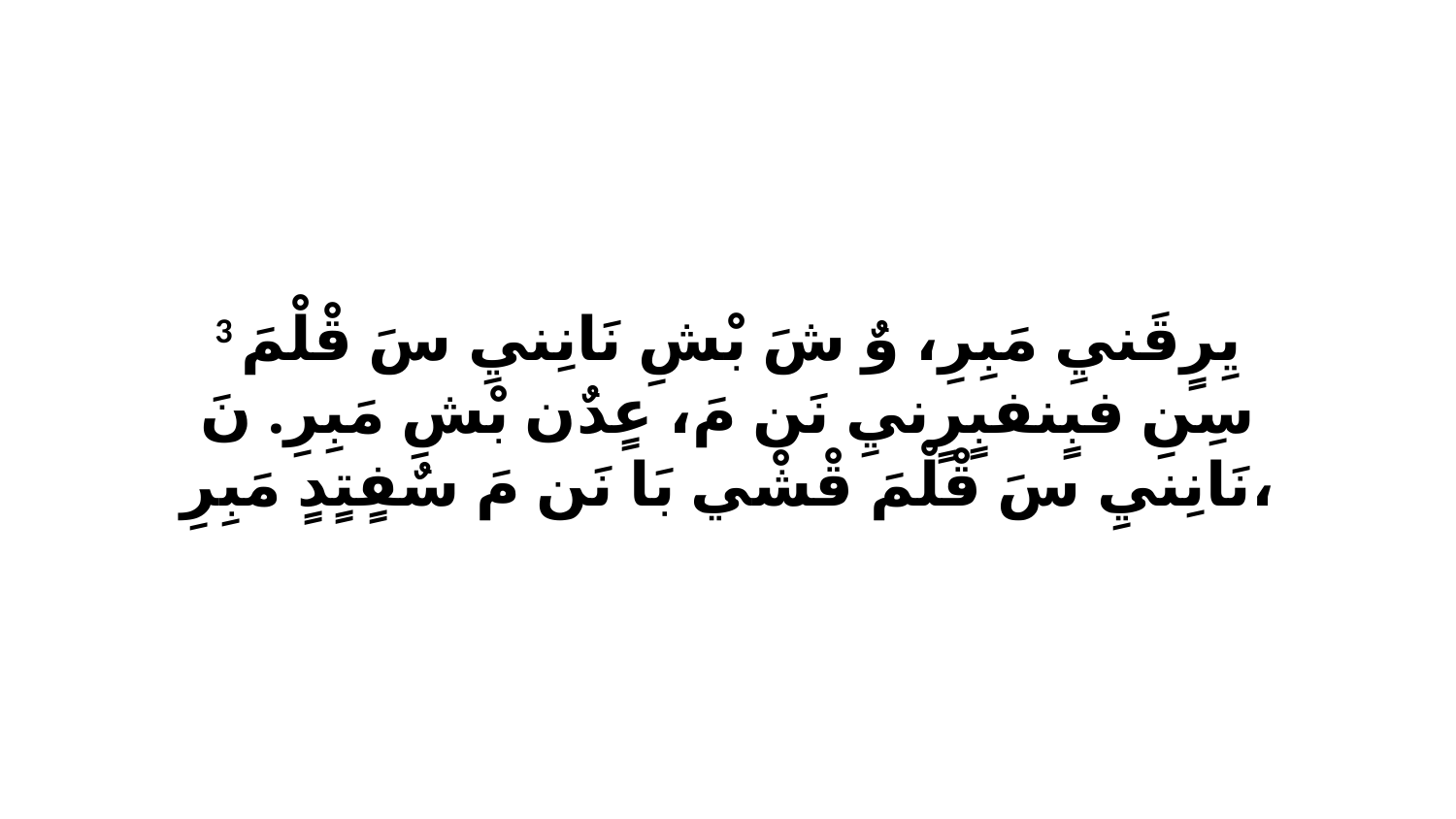

3 يِرٍقَنيِ مَبِرِ، وٌ شَ بْشِ نَانِنيِ سَ قْلْمَ سِنِ فبٍنفبٍرٍنيِ نَن مَ، عٍدٌن بْشِ مَبِرِ. نَ نَانِنيِ سَ قْلْمَ قْشْي بَا نَن مَ سٌفٍتٍدٍ مَبِرِ،